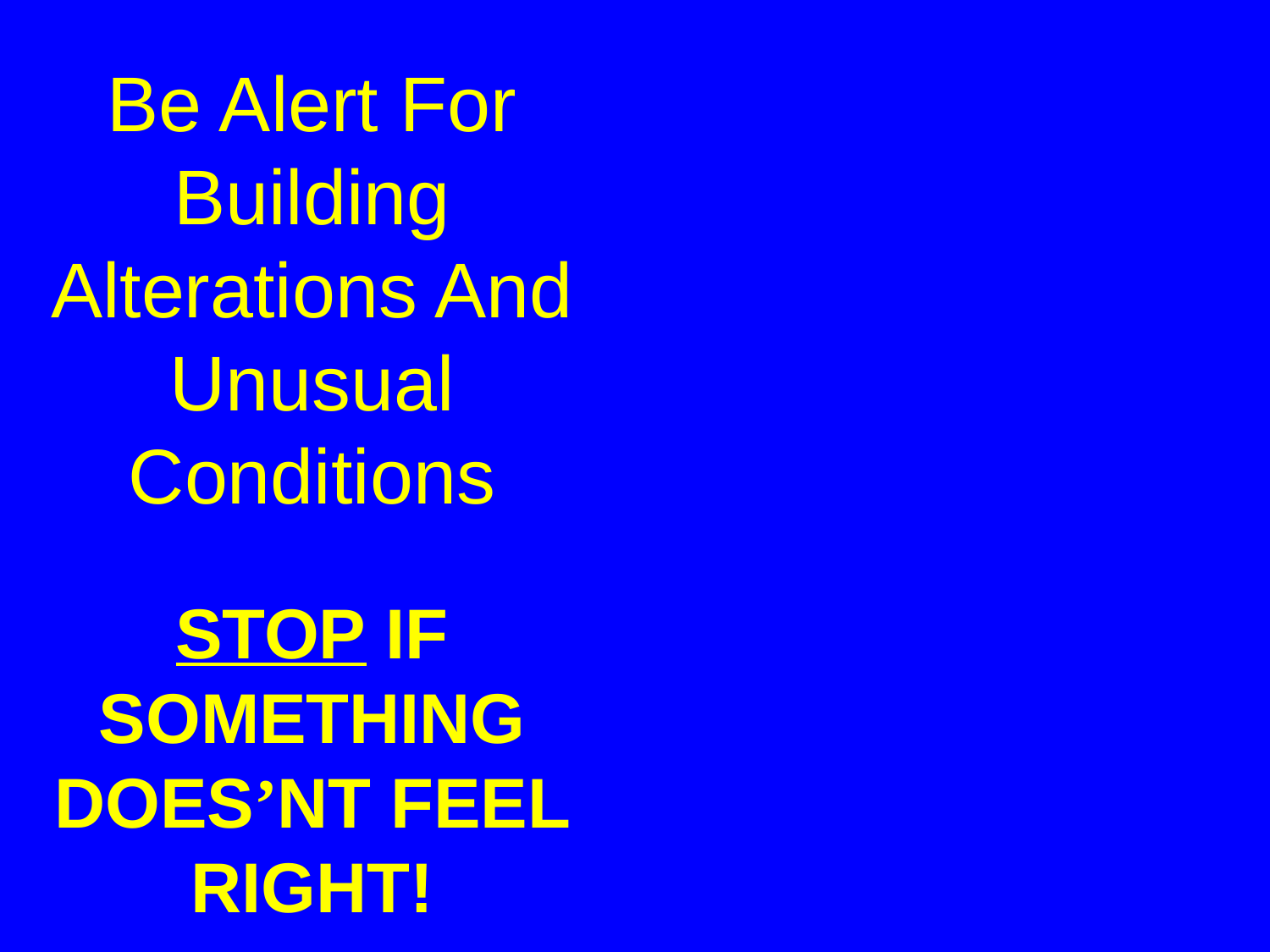

Be Alert For Building Alterations And Unusual Conditions
STOP IF SOMETHING DOES’NT FEEL RIGHT!